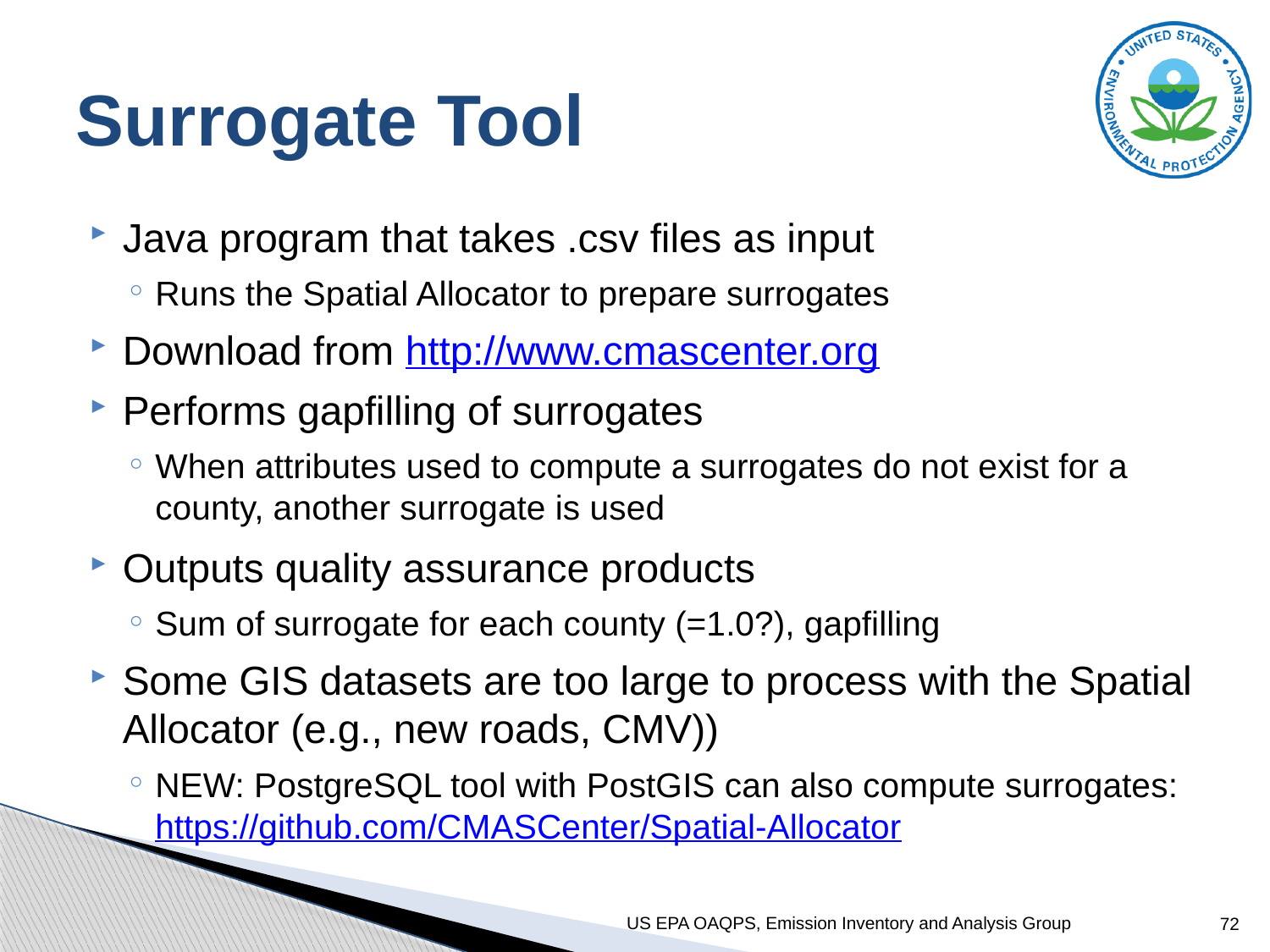

# Surrogate Tool
Java program that takes .csv files as input
Runs the Spatial Allocator to prepare surrogates
Download from http://www.cmascenter.org
Performs gapfilling of surrogates
When attributes used to compute a surrogates do not exist for a county, another surrogate is used
Outputs quality assurance products
Sum of surrogate for each county (=1.0?), gapfilling
Some GIS datasets are too large to process with the Spatial Allocator (e.g., new roads, CMV))
NEW: PostgreSQL tool with PostGIS can also compute surrogates: https://github.com/CMASCenter/Spatial-Allocator

US EPA OAQPS, Emission Inventory and Analysis Group
72